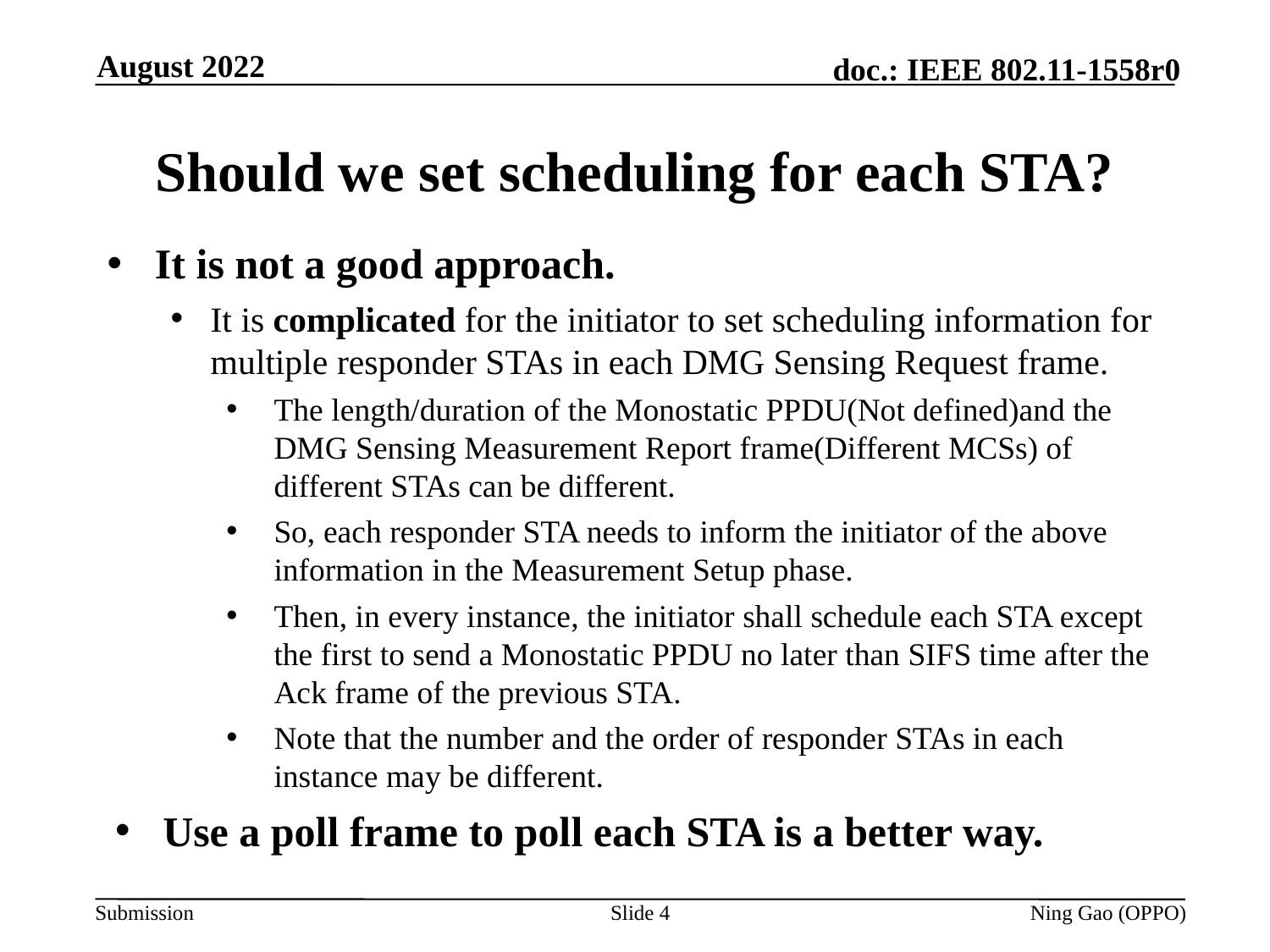

August 2022
# Should we set scheduling for each STA?
It is not a good approach.
It is complicated for the initiator to set scheduling information for multiple responder STAs in each DMG Sensing Request frame.
The length/duration of the Monostatic PPDU(Not defined)and the DMG Sensing Measurement Report frame(Different MCSs) of different STAs can be different.
So, each responder STA needs to inform the initiator of the above information in the Measurement Setup phase.
Then, in every instance, the initiator shall schedule each STA except the first to send a Monostatic PPDU no later than SIFS time after the Ack frame of the previous STA.
Note that the number and the order of responder STAs in each instance may be different.
Use a poll frame to poll each STA is a better way.
Slide 4
Ning Gao (OPPO)